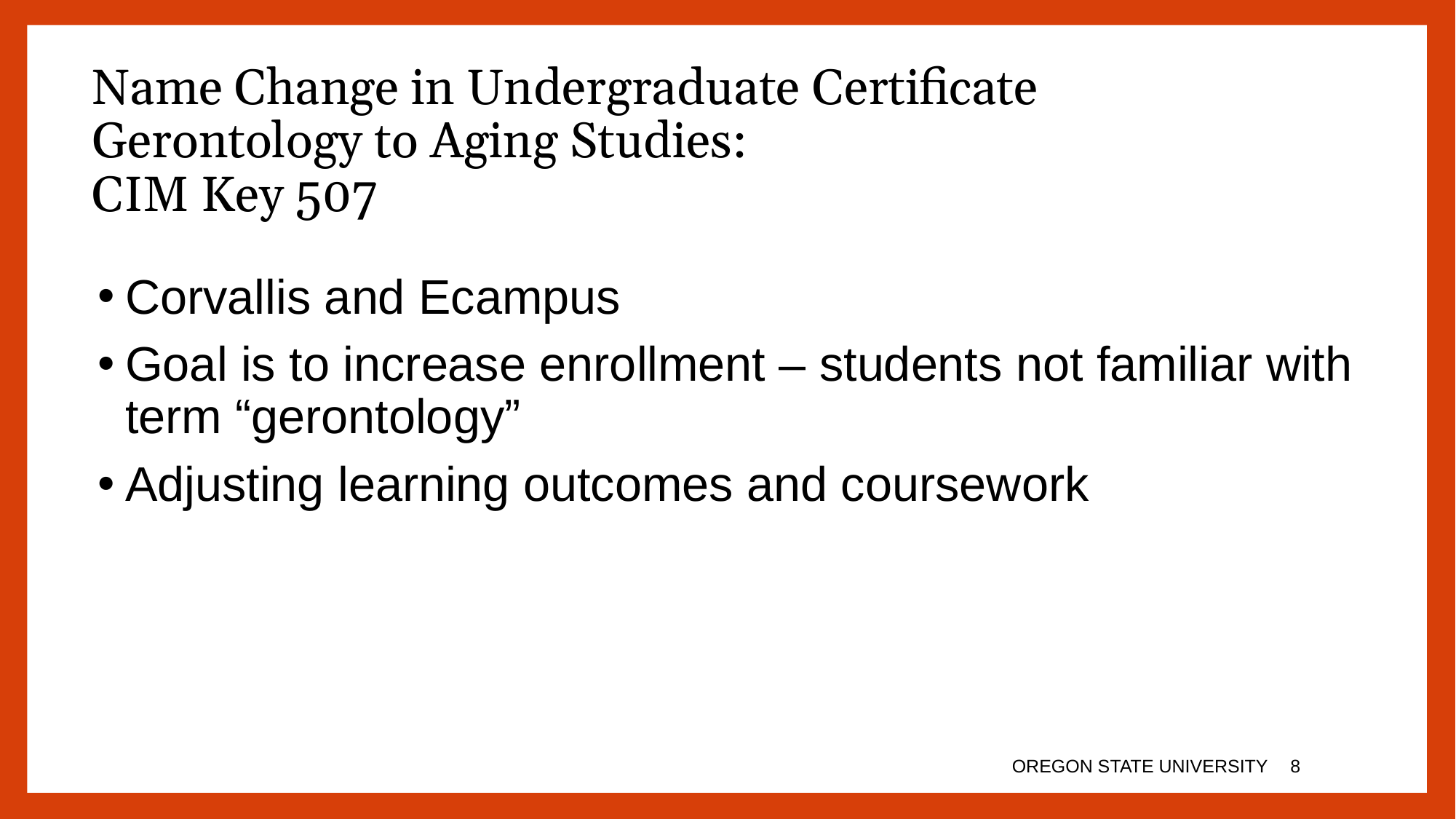

Name Change in Undergraduate Certificate
Gerontology to Aging Studies:
CIM Key 507
Corvallis and Ecampus
Goal is to increase enrollment – students not familiar with term “gerontology”
Adjusting learning outcomes and coursework
OREGON STATE UNIVERSITY
8